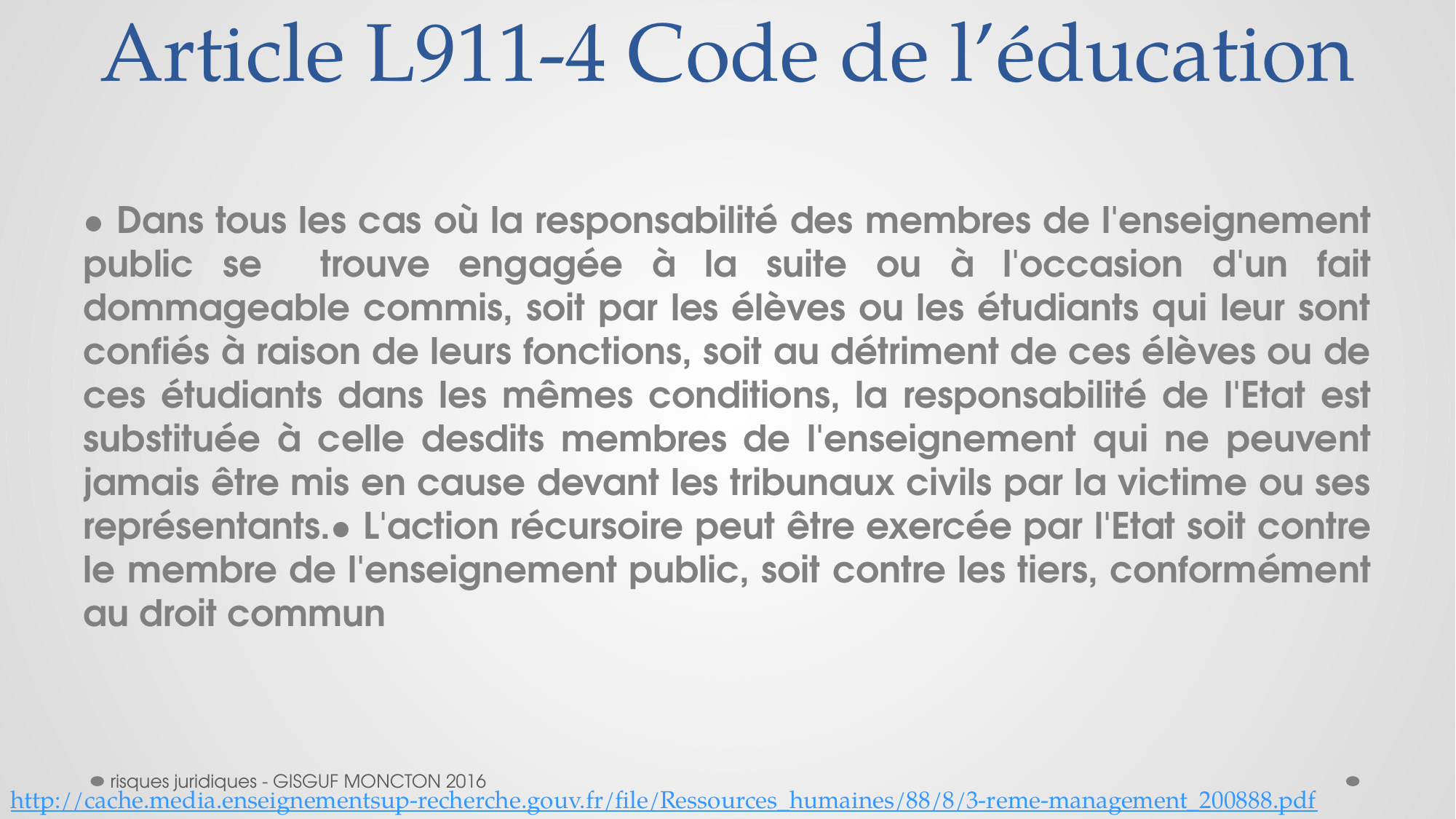

# Article L911-4 Code de l’éducation
• Dans tous les cas où la responsabilité des membres de l'enseignement public se  trouve engagée à la suite ou à l'occasion d'un fait dommageable commis, soit par les élèves ou les étudiants qui leur sont confiés à raison de leurs fonctions, soit au détriment de ces élèves ou de ces étudiants dans les mêmes conditions, la responsabilité de l'Etat est substituée à celle desdits membres de l'enseignement qui ne peuvent jamais être mis en cause devant les tribunaux civils par la victime ou ses représentants.• L'action récursoire peut être exercée par l'Etat soit contre le membre de l'enseignement public, soit contre les tiers, conformément au droit commun
risques juridiques - GISGUF MONCTON 2016
http://cache.media.enseignementsup-recherche.gouv.fr/file/Ressources_humaines/88/8/3-reme-management_200888.pdf